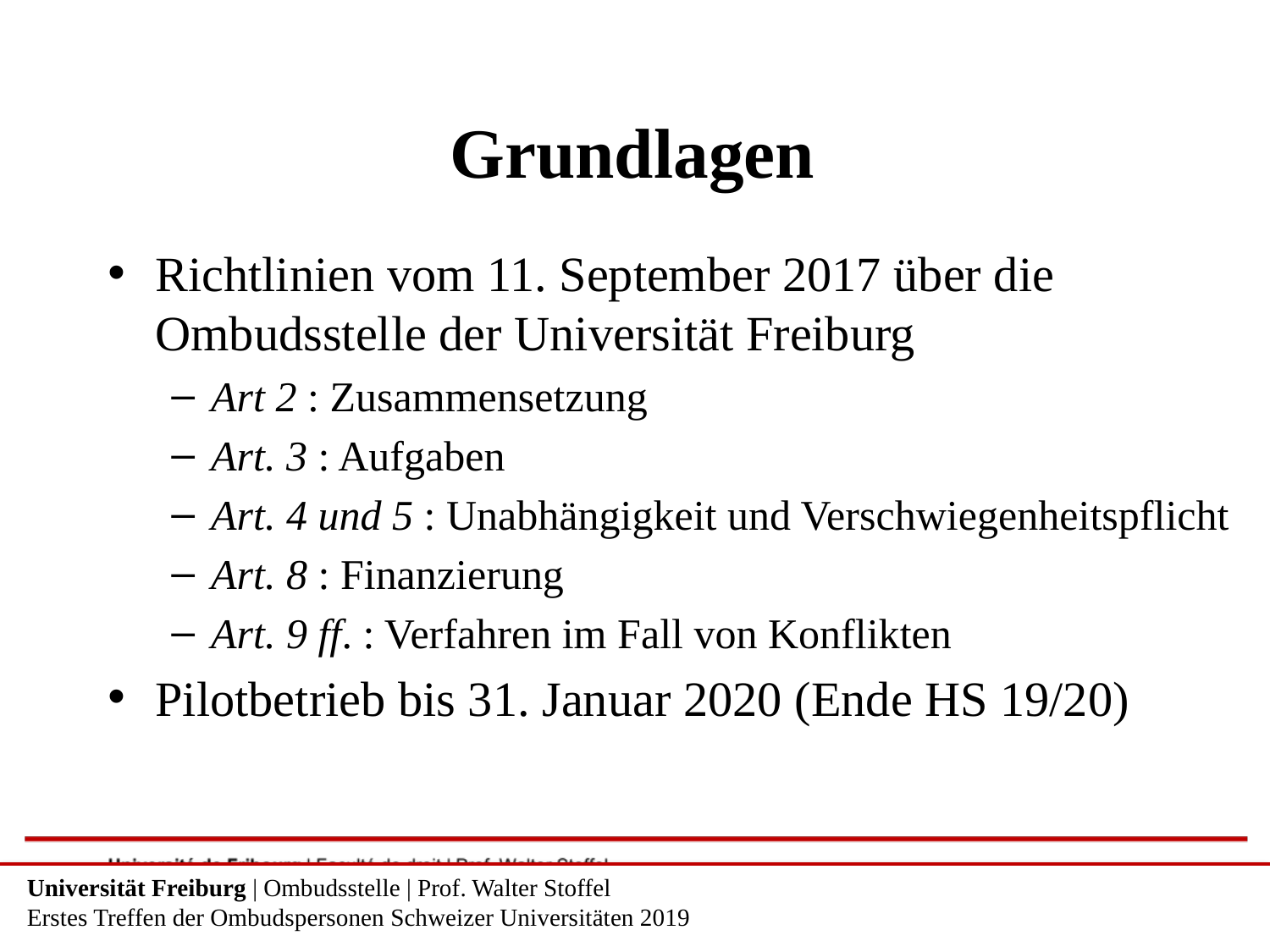

# Grundlagen
Richtlinien vom 11. September 2017 über die Ombudsstelle der Universität Freiburg
Art 2 : Zusammensetzung
Art. 3 : Aufgaben
Art. 4 und 5 : Unabhängigkeit und Verschwiegenheitspflicht
Art. 8 : Finanzierung
Art. 9 ff. : Verfahren im Fall von Konflikten
Pilotbetrieb bis 31. Januar 2020 (Ende HS 19/20)
	Universität Freiburg | Ombudsstelle | Prof. Walter Stoffel
	Erstes Treffen der Ombudspersonen Schweizer Universitäten 2019